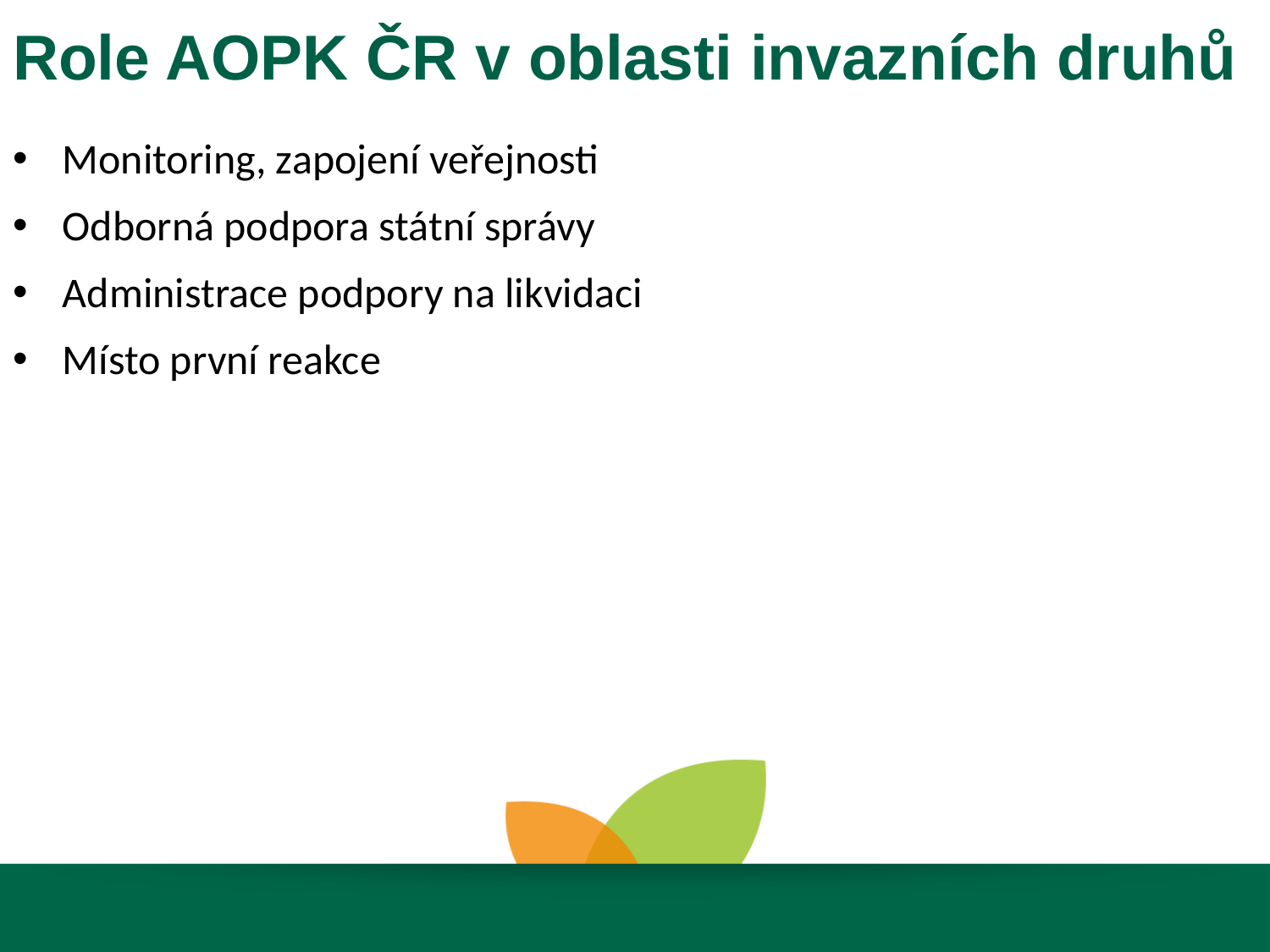

# Role AOPK ČR v oblasti invazních druhů
Monitoring, zapojení veřejnosti
Odborná podpora státní správy
Administrace podpory na likvidaci
Místo první reakce

https://portal.nature.cz/nd/